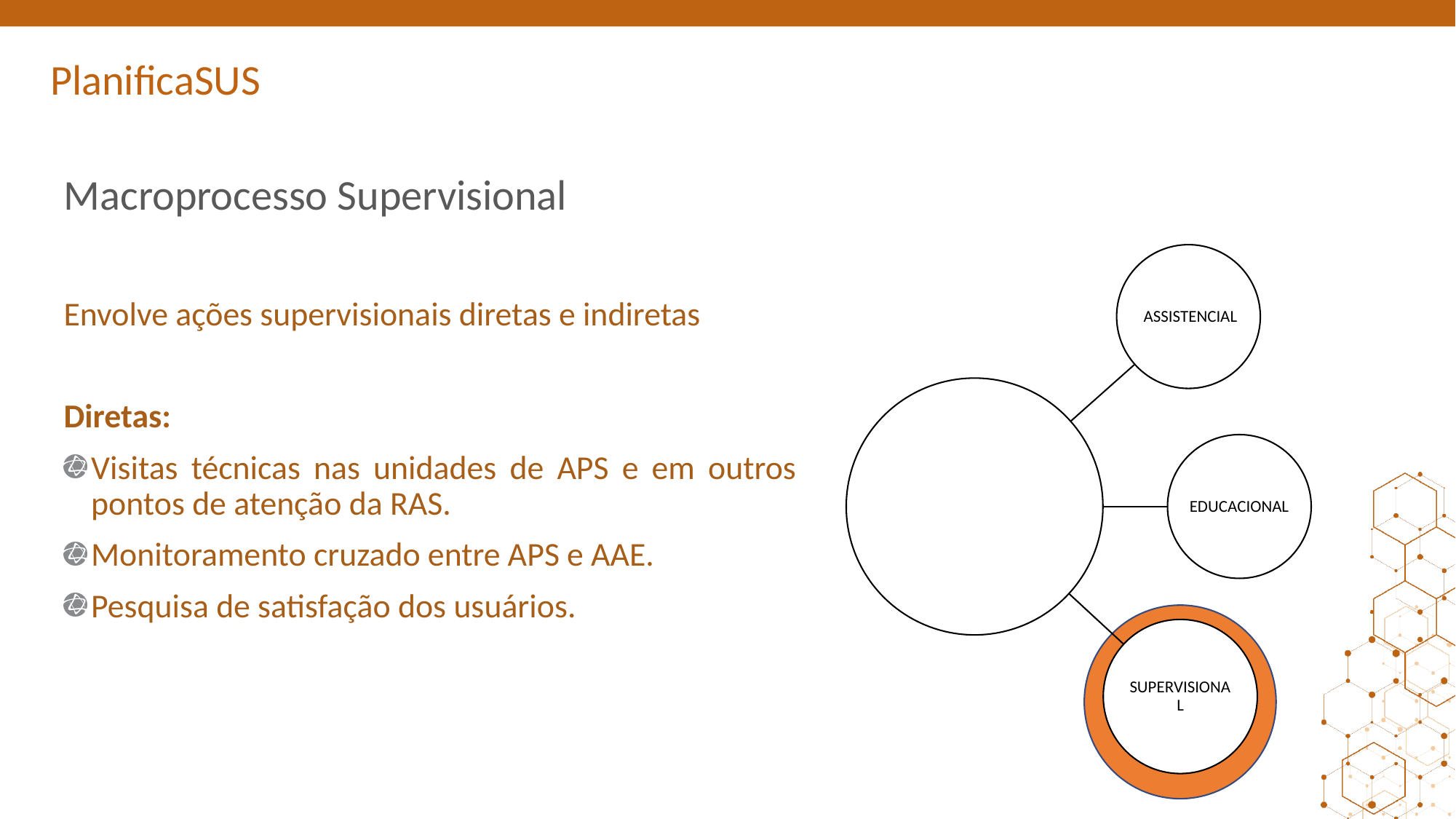

# Macroprocesso Supervisional
 ASSISTENCIAL
EDUCACIONAL
SUPERVISIONAL

Envolve ações supervisionais diretas e indiretas

Diretas:
Visitas técnicas nas unidades de APS e em outros pontos de atenção da RAS.
Monitoramento cruzado entre APS e AAE.
Pesquisa de satisfação dos usuários.